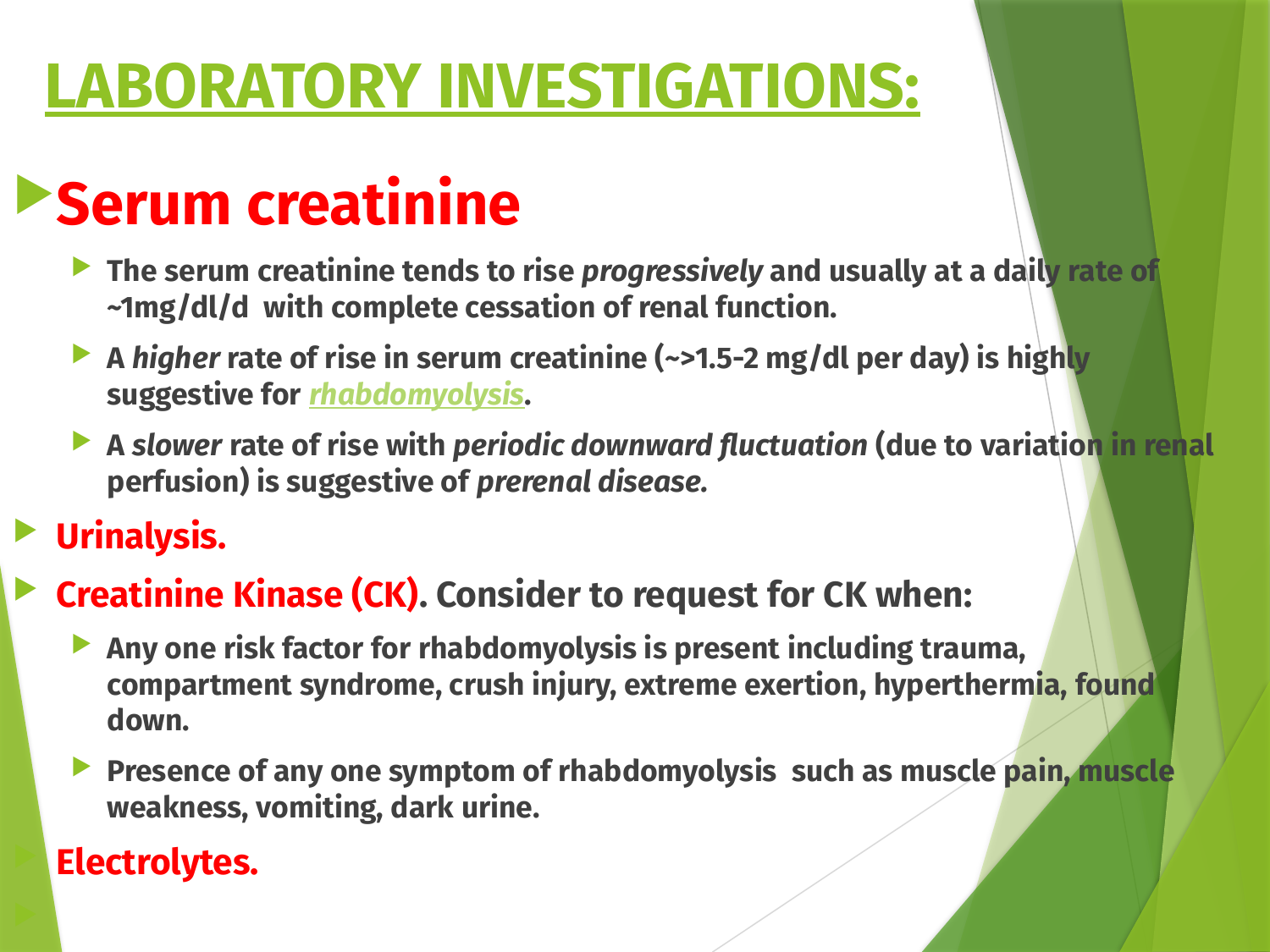

# LABORATORY INVESTIGATIONS:
Serum creatinine
The serum creatinine tends to rise progressively and usually at a daily rate of ~1mg/dl/d  with complete cessation of renal function.
A higher rate of rise in serum creatinine (~>1.5-2 mg/dl per day) is highly suggestive for rhabdomyolysis.
A slower rate of rise with periodic downward fluctuation (due to variation in renal perfusion) is suggestive of prerenal disease.
Urinalysis.
Creatinine Kinase (CK). Consider to request for CK when:
Any one risk factor for rhabdomyolysis is present including trauma, compartment syndrome, crush injury, extreme exertion, hyperthermia, found down.
Presence of any one symptom of rhabdomyolysis  such as muscle pain, muscle weakness, vomiting, dark urine.
Electrolytes.